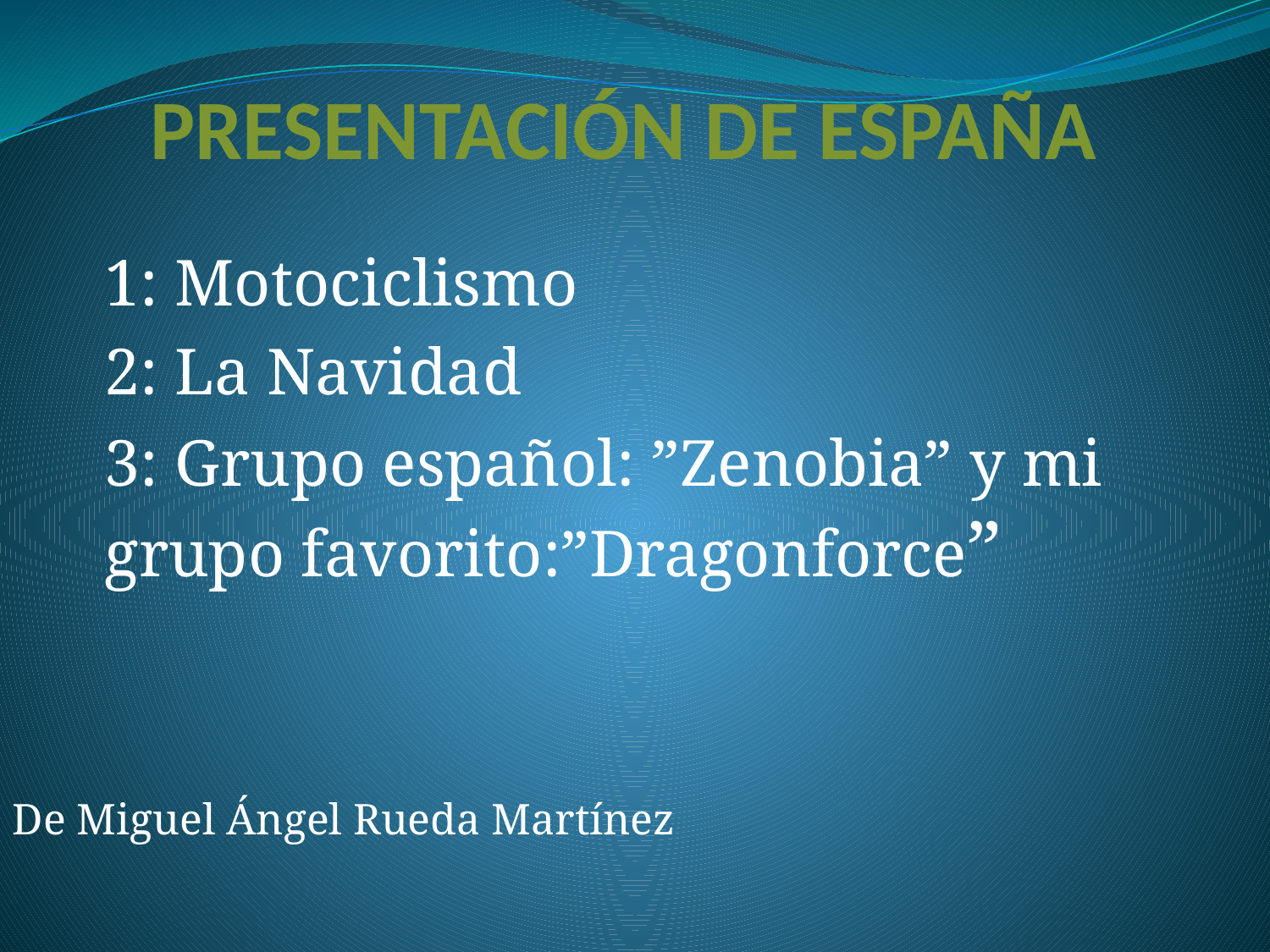

# PRESENTACIÓN DE ESPAÑA

1: Motociclismo
2: La Navidad
3: Grupo español: ”Zenobia” y mi grupo favorito:”Dragonforce”

De Miguel Ángel Rueda Martínez